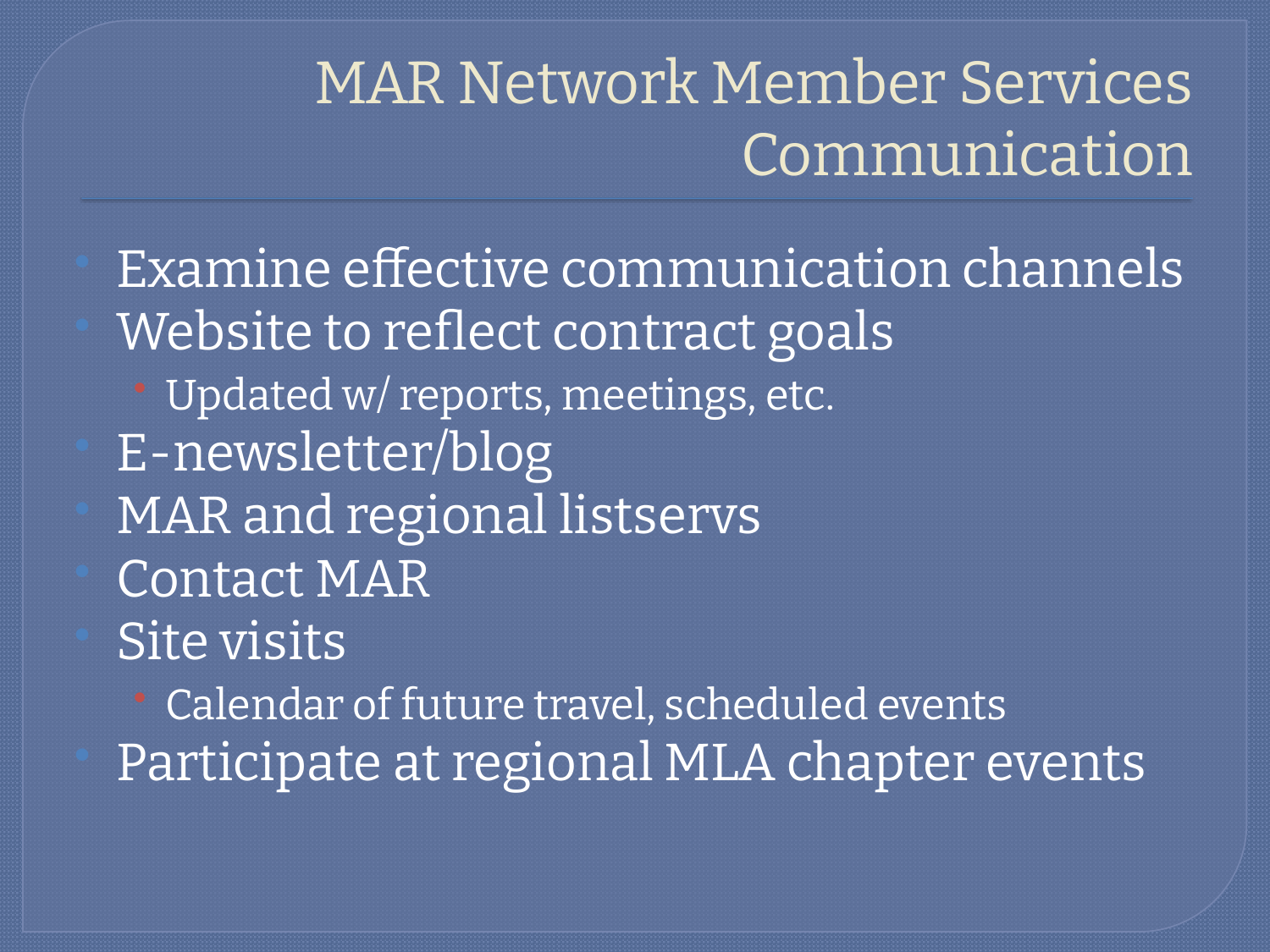

# MAR Network Member Services Communication
Examine effective communication channels
Website to reflect contract goals
Updated w/ reports, meetings, etc.
E-newsletter/blog
MAR and regional listservs
Contact MAR
Site visits
Calendar of future travel, scheduled events
Participate at regional MLA chapter events